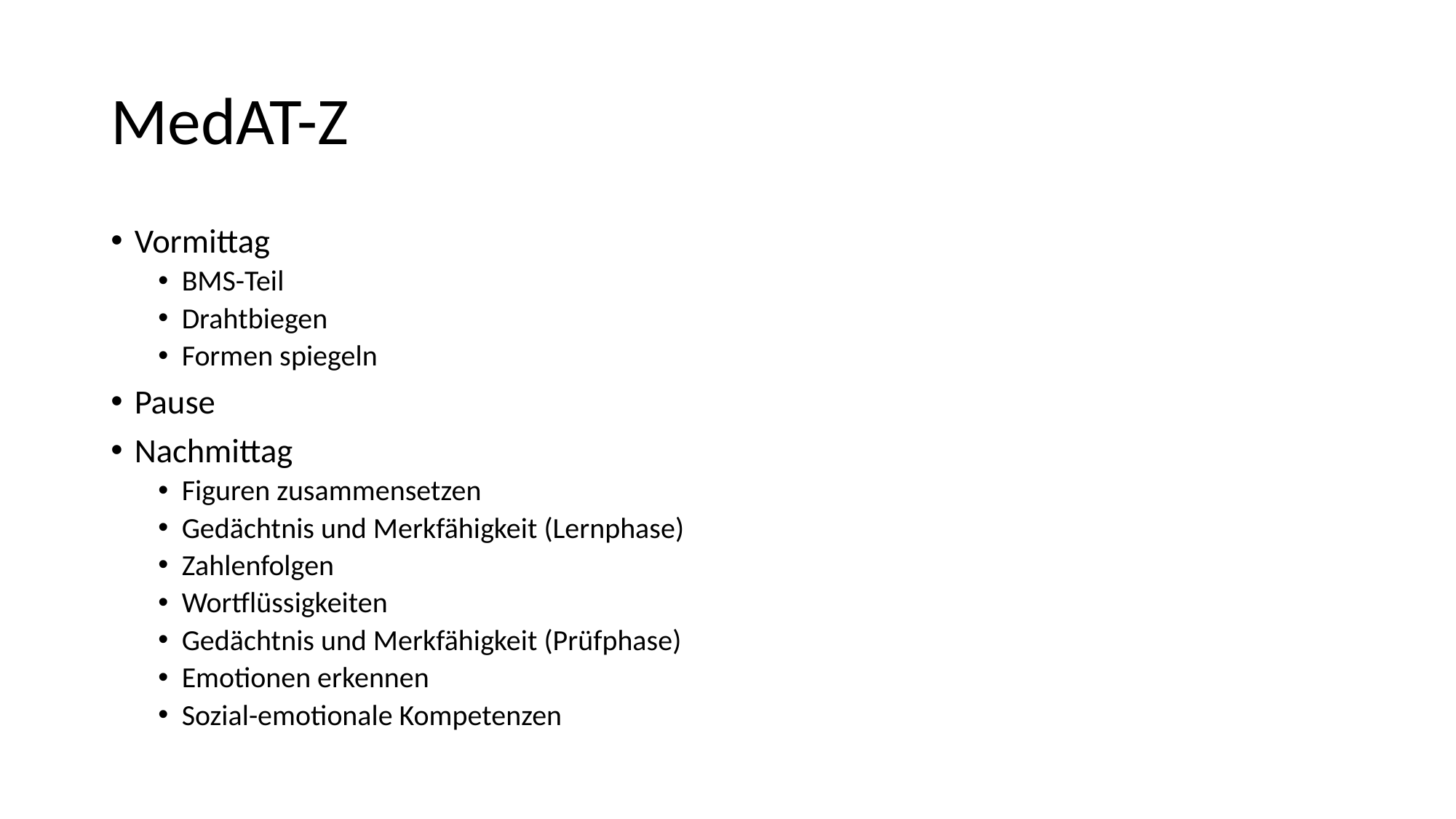

# MedAT-Z
Vormittag
BMS-Teil
Drahtbiegen
Formen spiegeln
Pause
Nachmittag
Figuren zusammensetzen
Gedächtnis und Merkfähigkeit (Lernphase)
Zahlenfolgen
Wortflüssigkeiten
Gedächtnis und Merkfähigkeit (Prüfphase)
Emotionen erkennen
Sozial-emotionale Kompetenzen